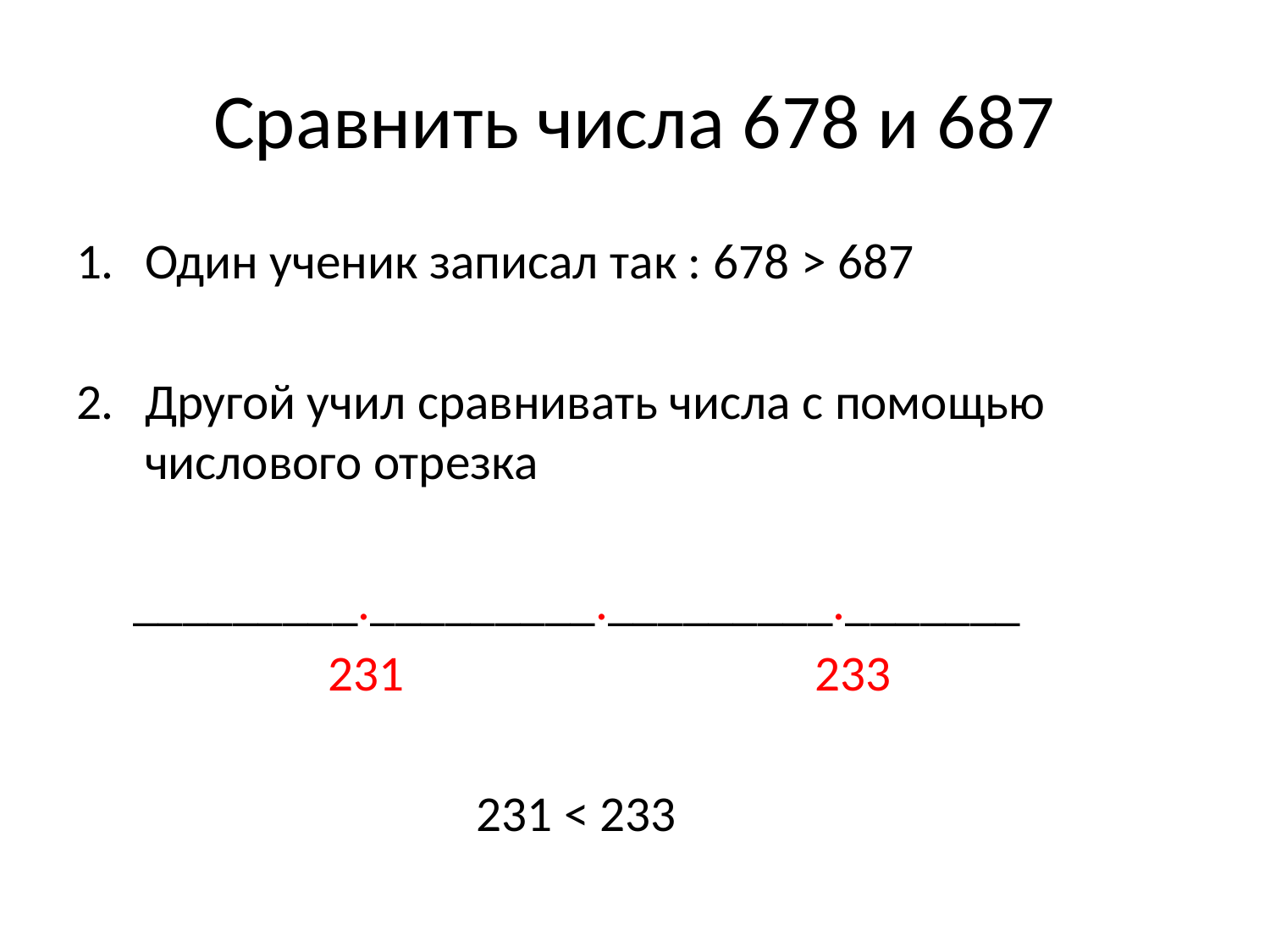

# Сравнить числа 678 и 687
Один ученик записал так : 678 > 687

Другой учил сравнивать числа с помощью числового отрезка

     _________._________._________._______
                      231                                    233

                                   231 < 233